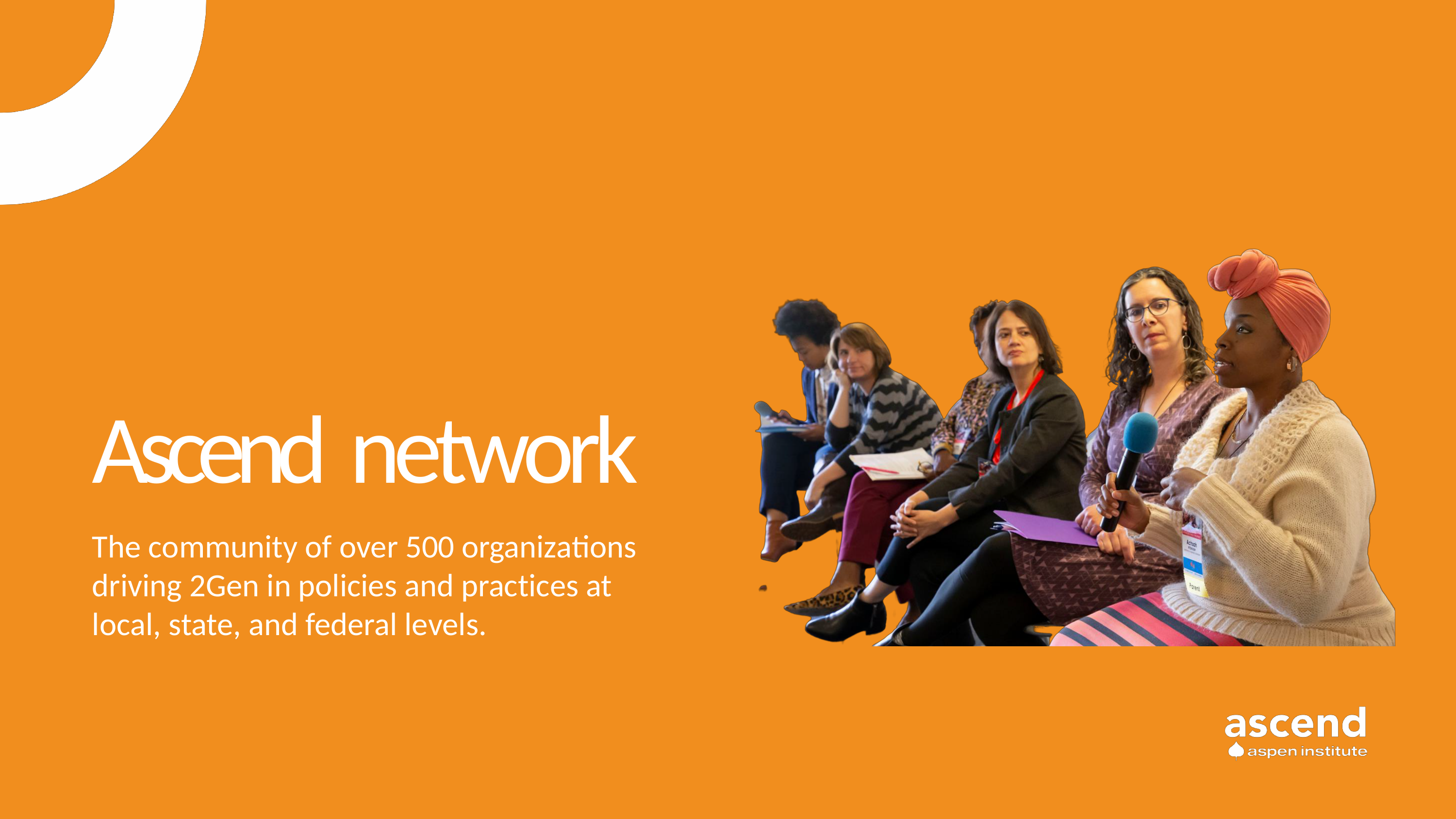

Ascend network
The community of over 500 organizations driving 2Gen in policies and practices at local, state, and federal levels.